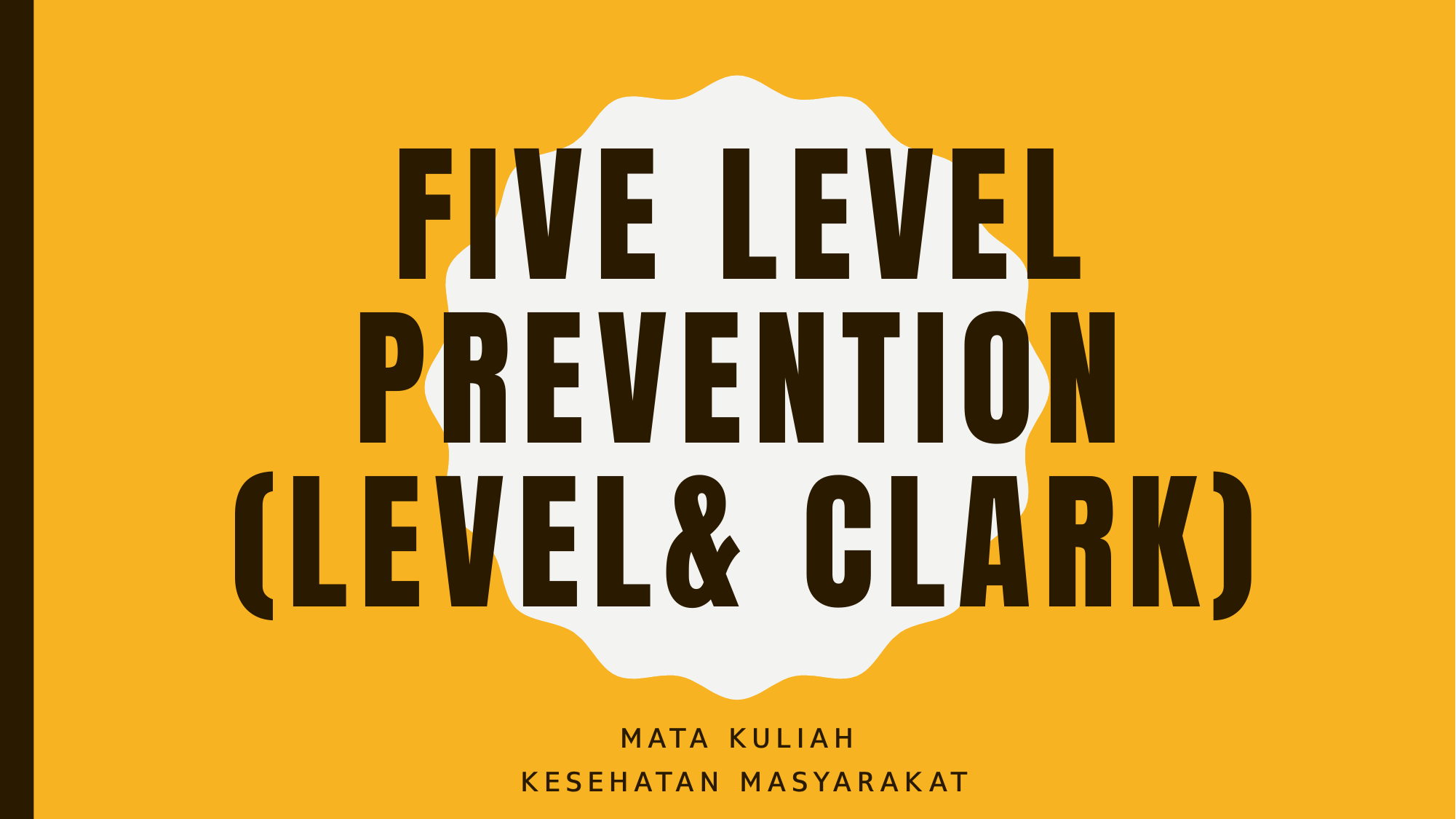

# FIVE LEVEL PREVENTION (Level& clark)
Mata Kuliah
Kesehatan masyarakat